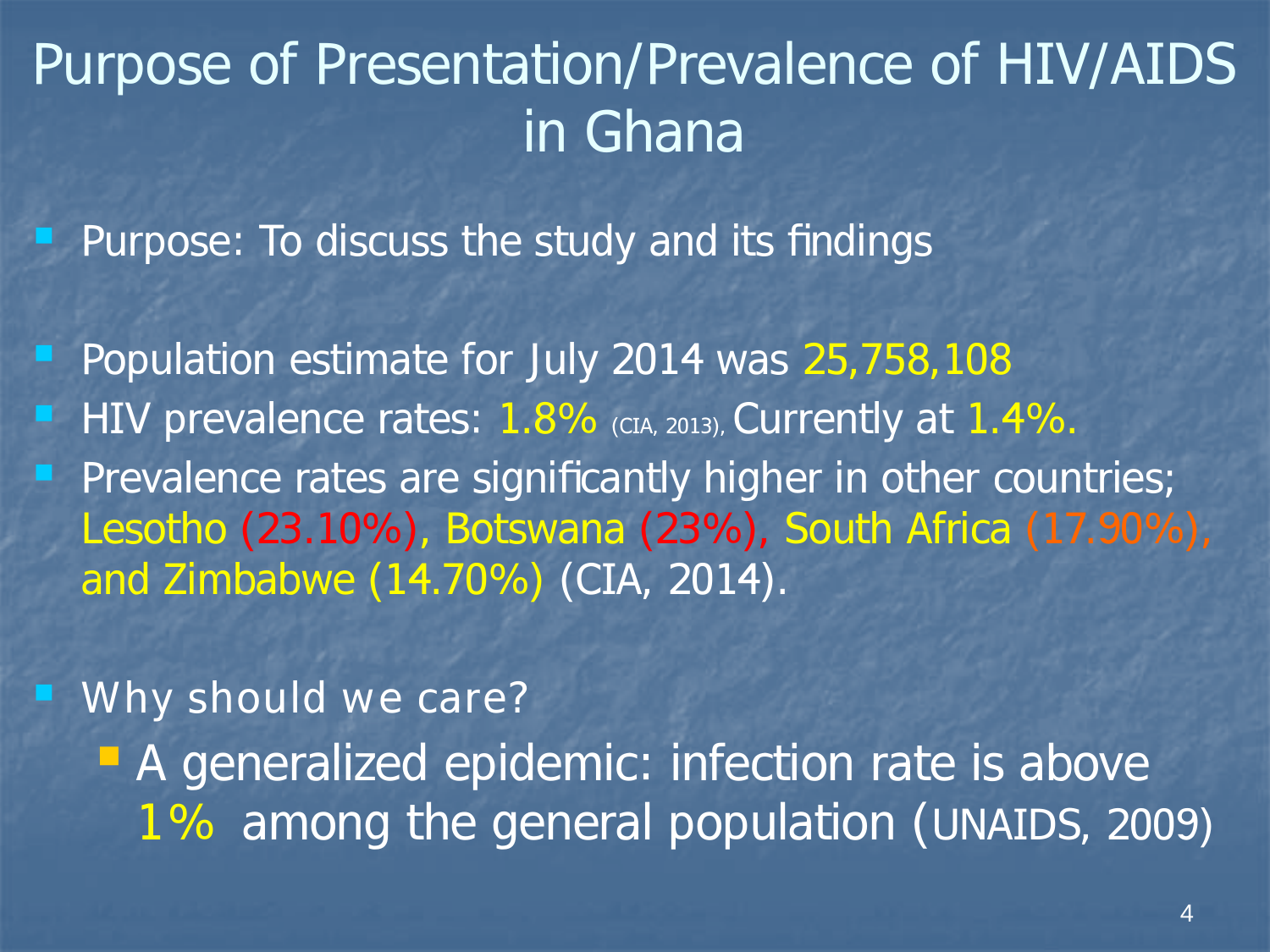

# Purpose of Presentation/Prevalence of HIV/AIDS in Ghana

Purpose: To discuss the study and its findings

Population estimate for July 2014 was 25,758,108
HIV prevalence rates: 1.8% (CIA, 2013), Currently at 1.4%.
Prevalence rates are significantly higher in other countries; Lesotho (23.10%), Botswana (23%), South Africa (17.90%), and Zimbabwe (14.70%) (CIA, 2014).

Why should we care?
A generalized epidemic: infection rate is above 1% among the general population (UNAIDS, 2009)

4